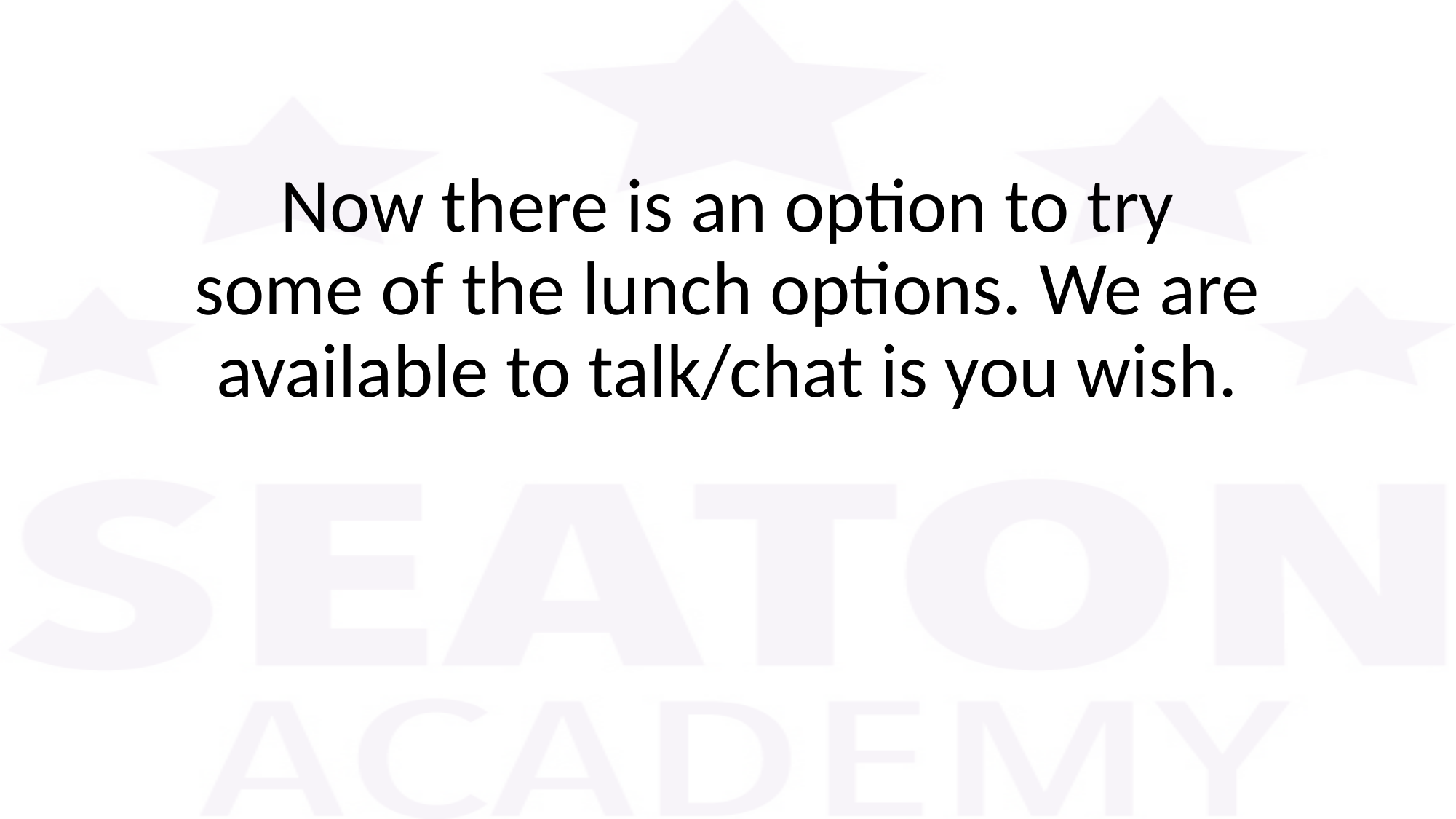

# Now there is an option to try some of the lunch options. We are available to talk/chat is you wish.